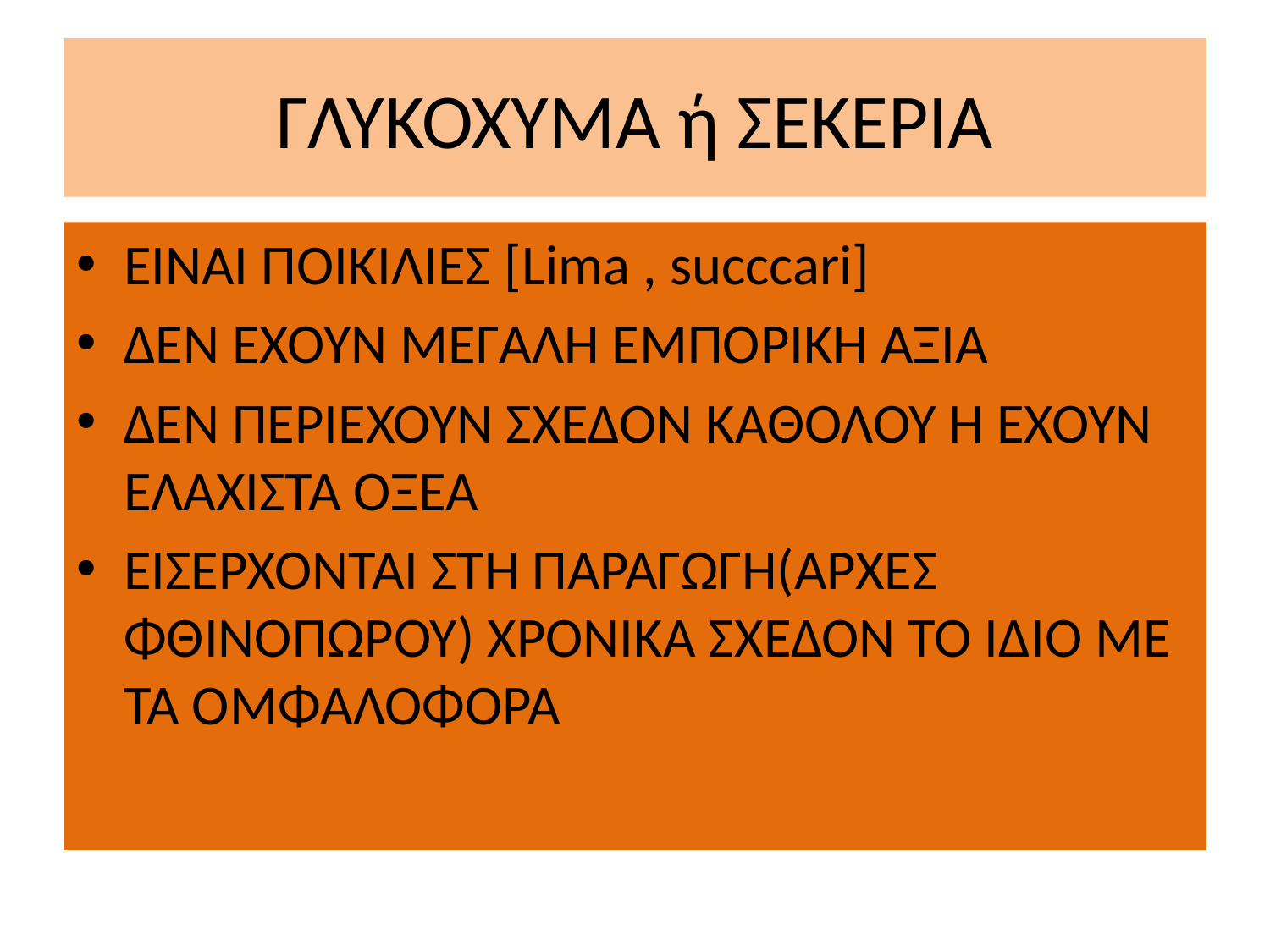

# ΓΛΥΚΟΧΥΜΑ ή ΣΕΚΕΡΙΑ
ΕΙΝΑΙ ΠΟΙΚΙΛΙΕΣ [Lima , succcari]
ΔΕΝ ΕΧΟΥΝ ΜΕΓΑΛΗ ΕΜΠΟΡΙΚΗ ΑΞΙΑ
ΔΕΝ ΠΕΡΙΕΧΟΥΝ ΣΧΕΔΟΝ ΚΑΘΟΛΟΥ Η ΕΧΟΥΝ ΕΛΑΧΙΣΤΑ ΟΞΕΑ
ΕΙΣΕΡΧΟΝΤΑΙ ΣΤΗ ΠΑΡΑΓΩΓΗ(ΑΡΧΕΣ ΦΘΙΝΟΠΩΡΟΥ) ΧΡΟΝΙΚΑ ΣΧΕΔΟΝ ΤΟ ΙΔΙΟ ΜΕ ΤΑ ΟΜΦΑΛΟΦΟΡΑ